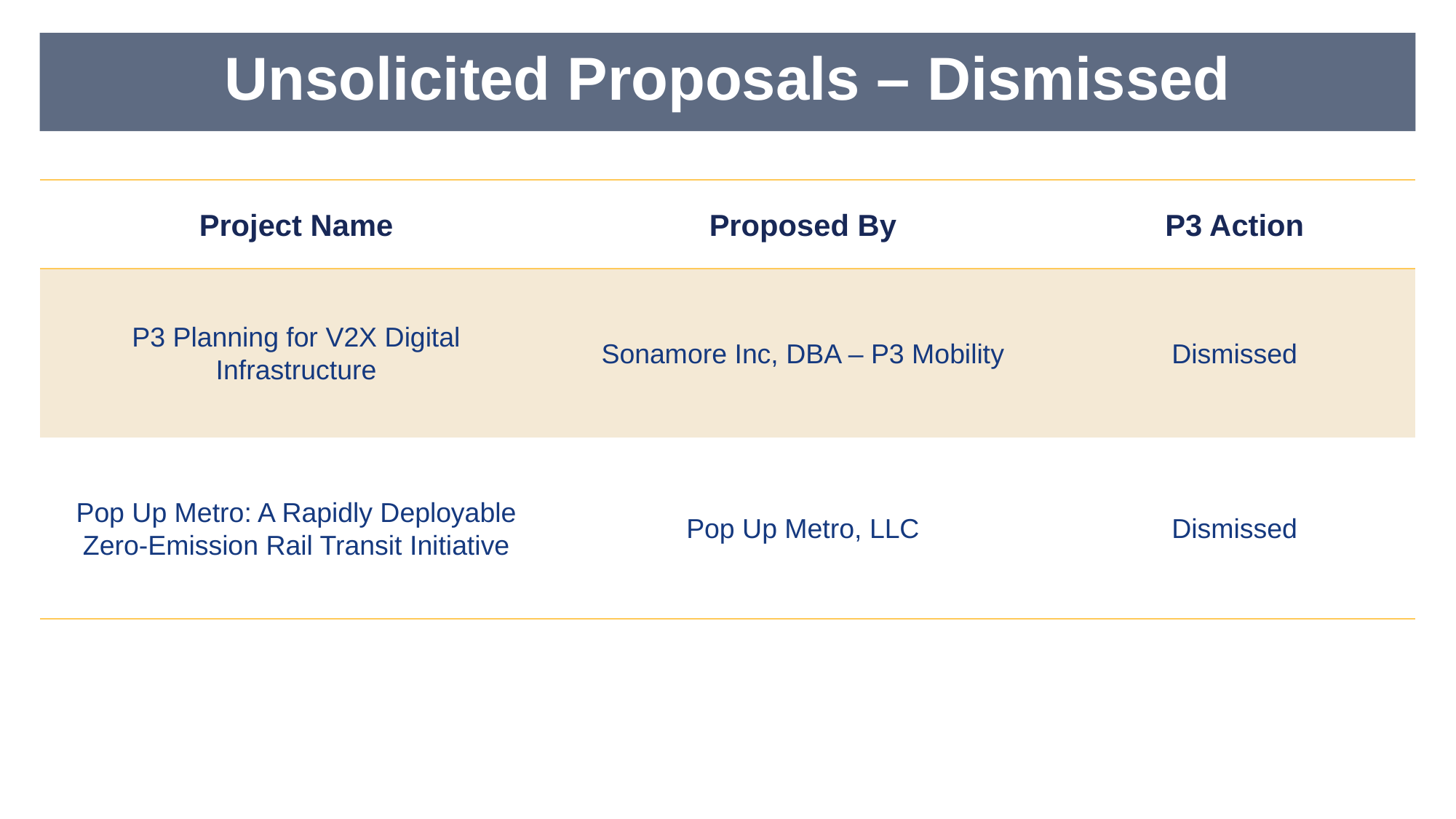

Unsolicited Proposals – Dismissed
| Project Name | Proposed By | P3 Action |
| --- | --- | --- |
| P3 Planning for V2X Digital Infrastructure | Sonamore Inc, DBA – P3 Mobility | Dismissed |
| Pop Up Metro: A Rapidly Deployable Zero-Emission Rail Transit Initiative | Pop Up Metro, LLC | Dismissed |